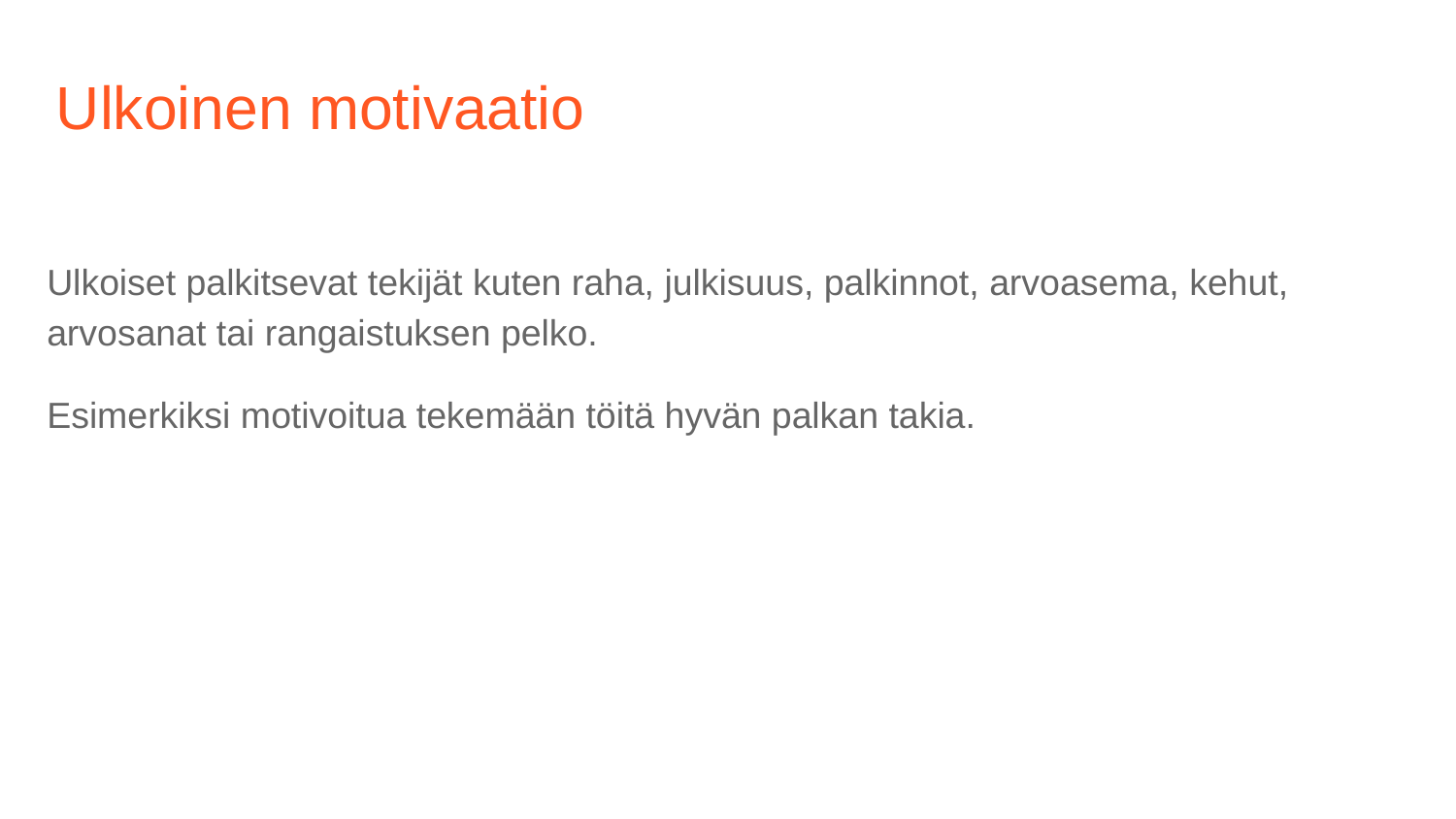

# Ulkoinen motivaatio

Ulkoiset palkitsevat tekijät kuten raha, julkisuus, palkinnot, arvoasema, kehut, arvosanat tai rangaistuksen pelko.
Esimerkiksi motivoitua tekemään töitä hyvän palkan takia.